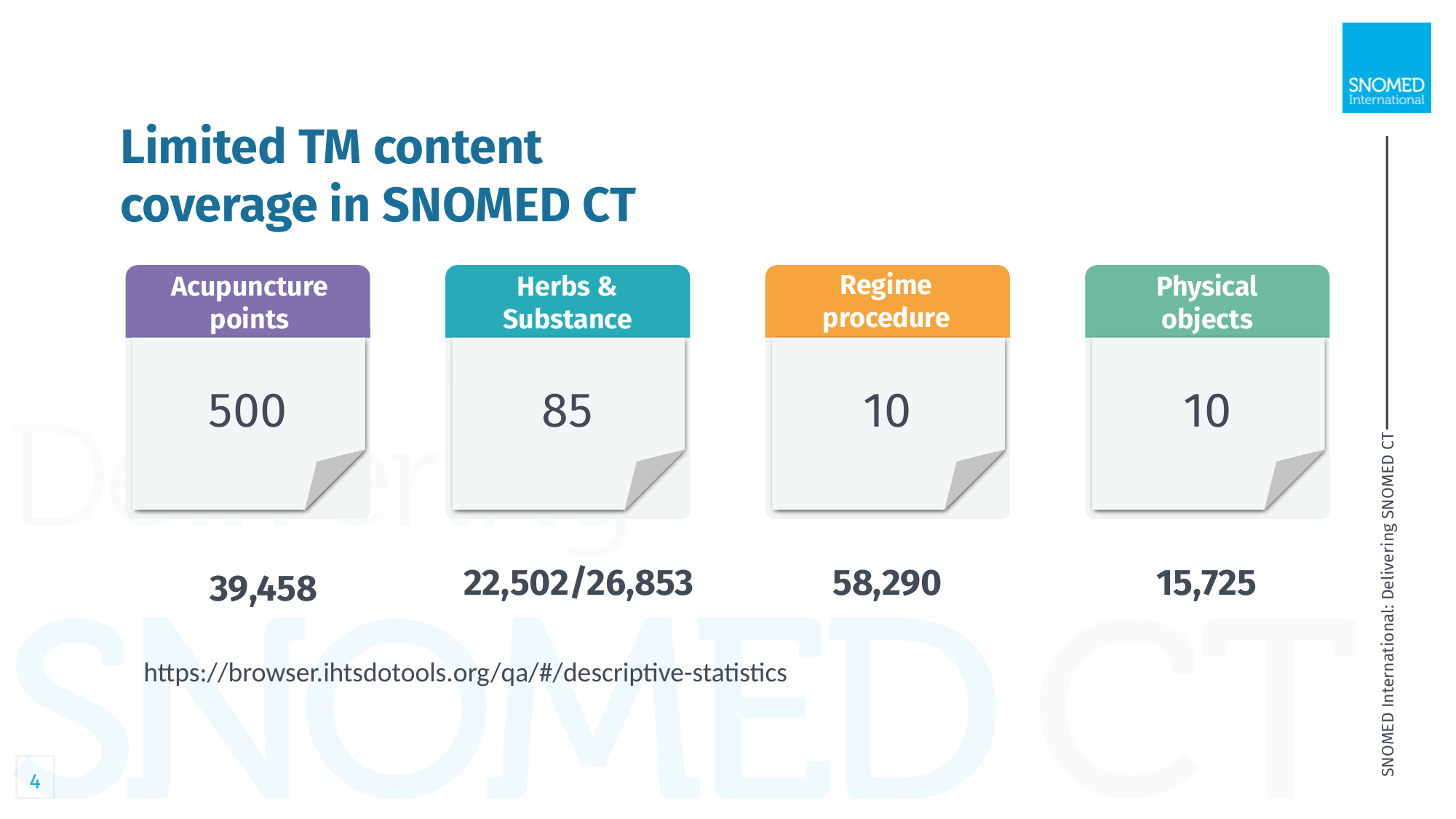

Limited TM content coverage in SNOMED CT

Regime procedure
Acupuncture
points
Herbs & Substance
Physical objects

500
85
10
10
22,502/26,853
58,290
15,725
39,458
https://browser.ihtsdotools.org/qa/#/descriptive-statistics